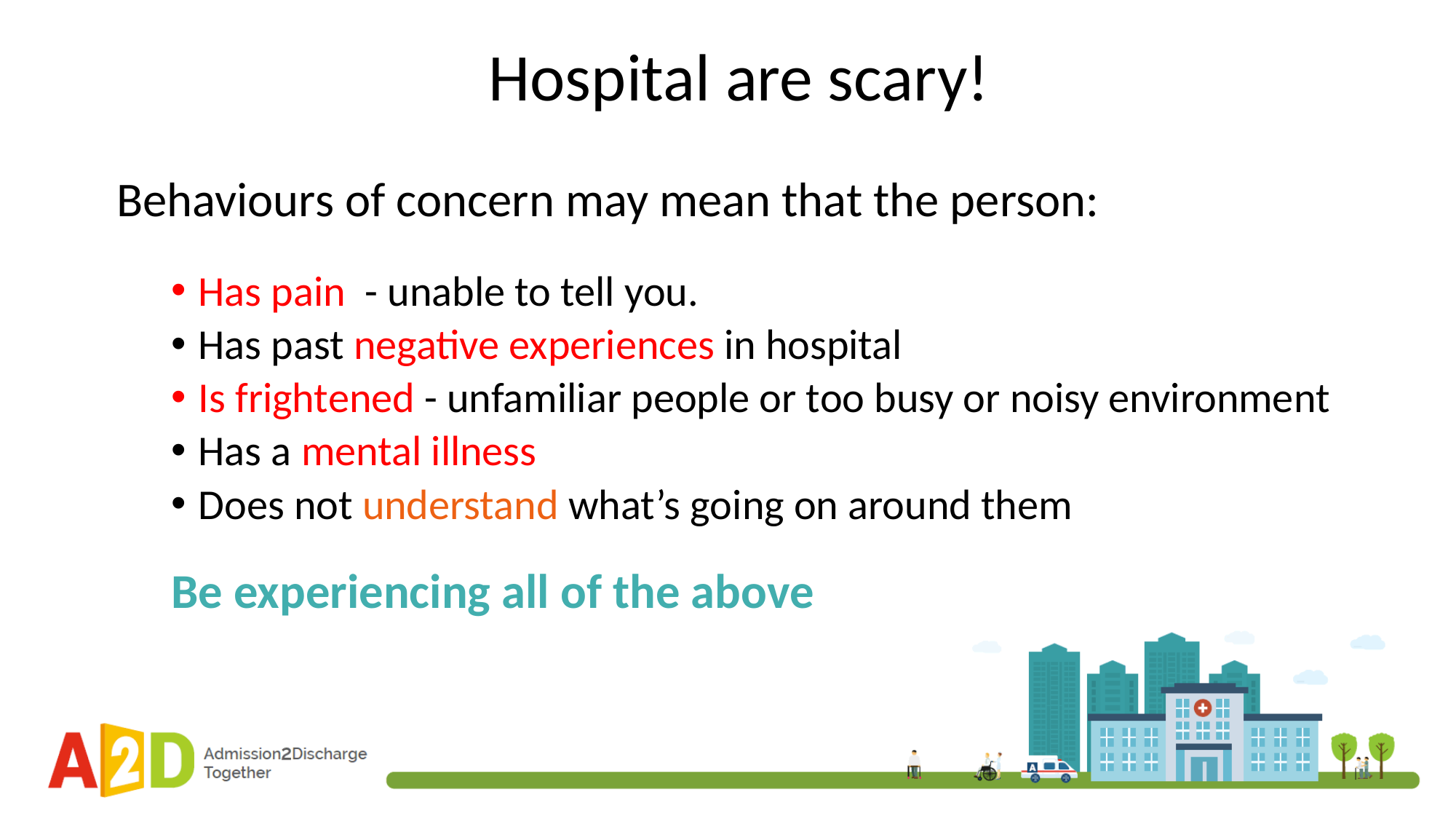

# Hospital are scary!
Behaviours of concern may mean that the person:

Has pain  - unable to tell you.
Has past negative experiences in hospital
Is frightened - unfamiliar people or too busy or noisy environment
Has a mental illness
Does not understand what’s going on around them

Be experiencing all of the above